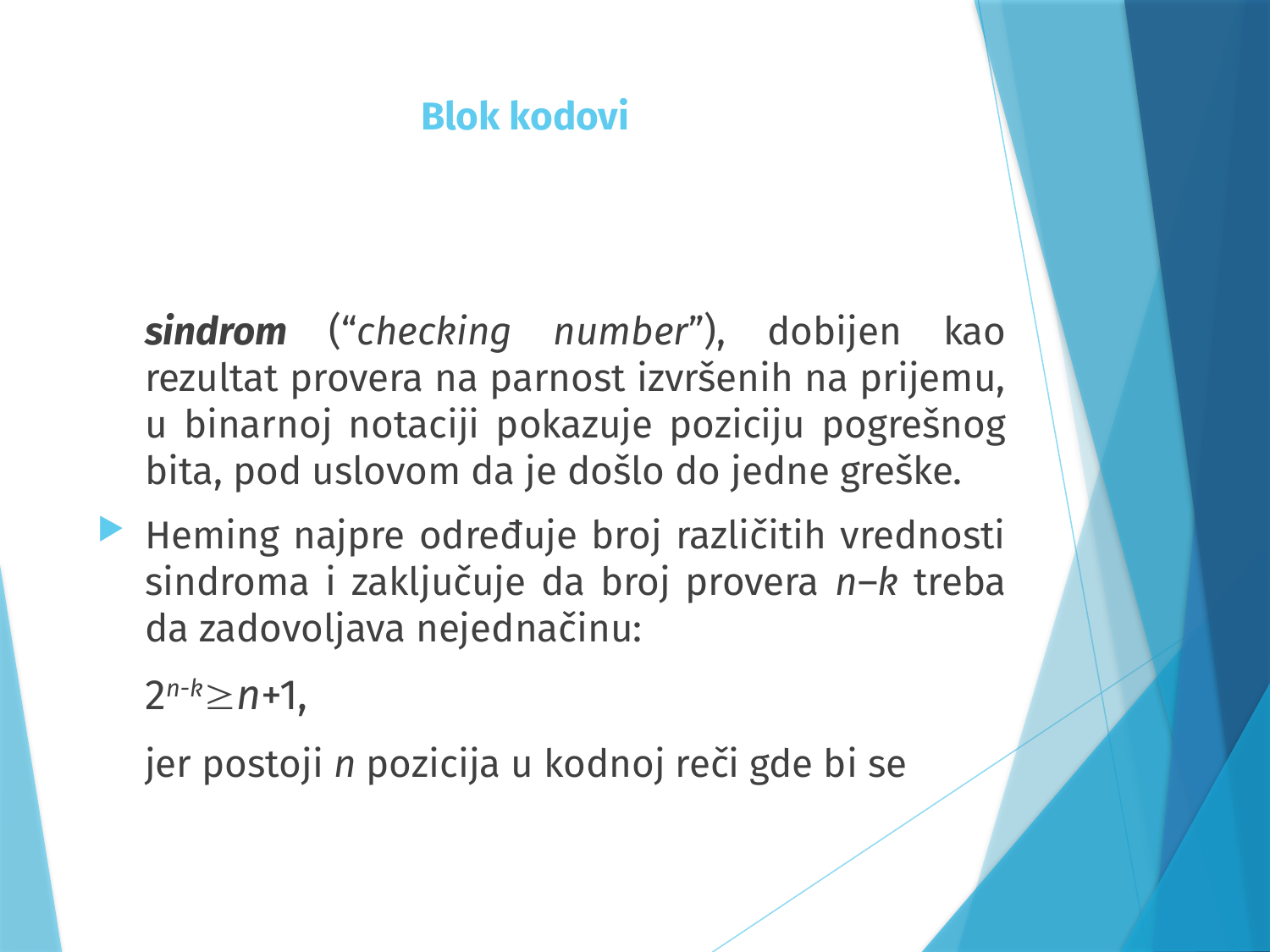

# Blok kodovi
	sindrom (“checking number”), dobijen kao rezultat provera na parnost izvršenih na prijemu, u binarnoj notaciji pokazuje poziciju pogrešnog bita, pod uslovom da je došlo do jedne greške.
Heming najpre određuje broj različitih vrednosti sindroma i zaključuje da broj provera n–k treba da zadovoljava nejednačinu:
	2n-k≥n+1,
	jer postoji n pozicija u kodnoj reči gde bi se